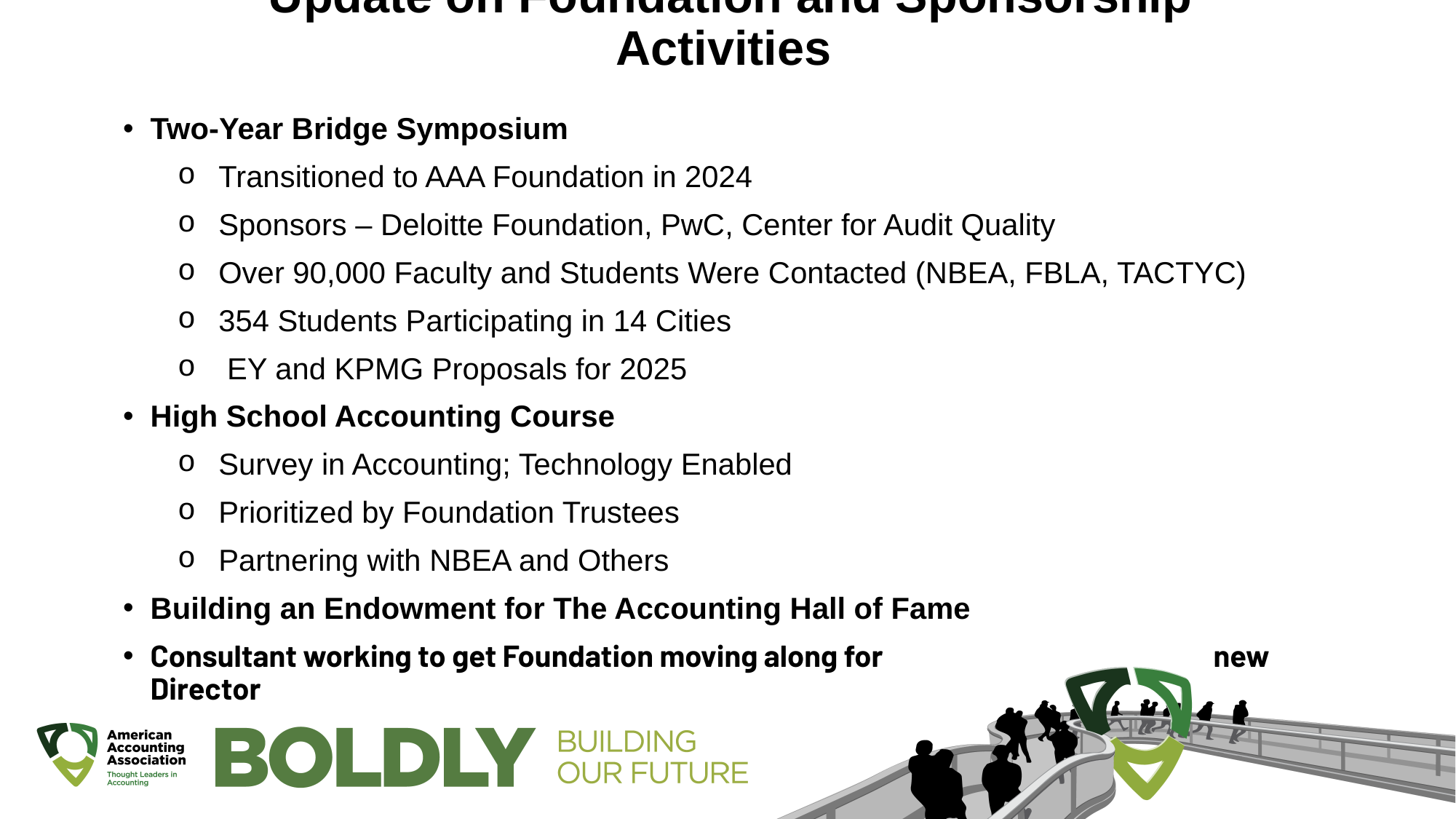

# Update on Foundation and Sponsorship Activities
Two-Year Bridge Symposium
Transitioned to AAA Foundation in 2024
Sponsors – Deloitte Foundation, PwC, Center for Audit Quality
Over 90,000 Faculty and Students Were Contacted (NBEA, FBLA, TACTYC)
354 Students Participating in 14 Cities
 EY and KPMG Proposals for 2025
High School Accounting Course
Survey in Accounting; Technology Enabled
Prioritized by Foundation Trustees
Partnering with NBEA and Others
Building an Endowment for The Accounting Hall of Fame
Consultant working to get Foundation moving along for                                                       new Director